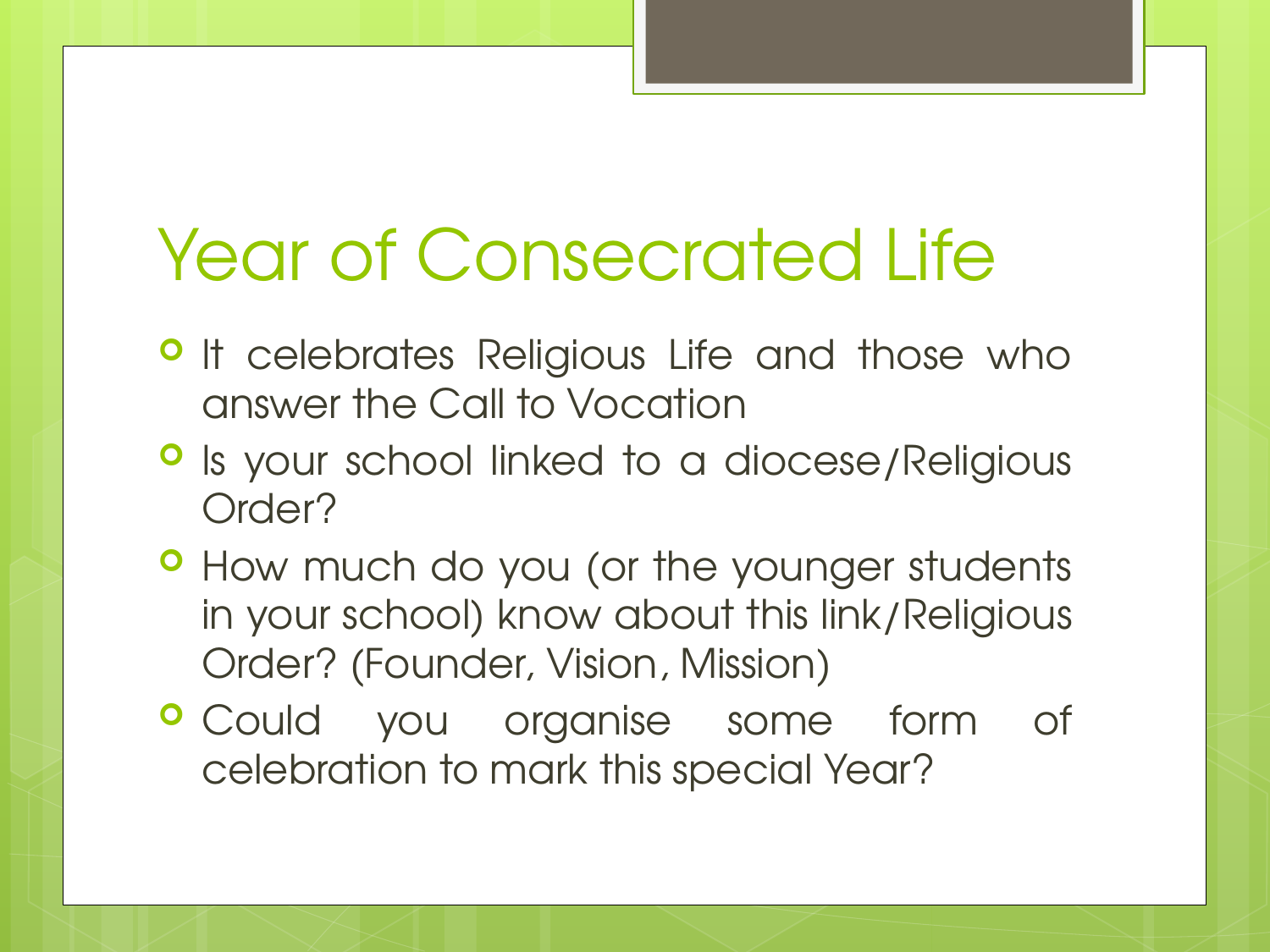

# Year of Consecrated Life
It celebrates Religious Life and those who answer the Call to Vocation
Is your school linked to a diocese/Religious Order?
How much do you (or the younger students in your school) know about this link/Religious Order? (Founder, Vision, Mission)
Could you organise some form of celebration to mark this special Year?